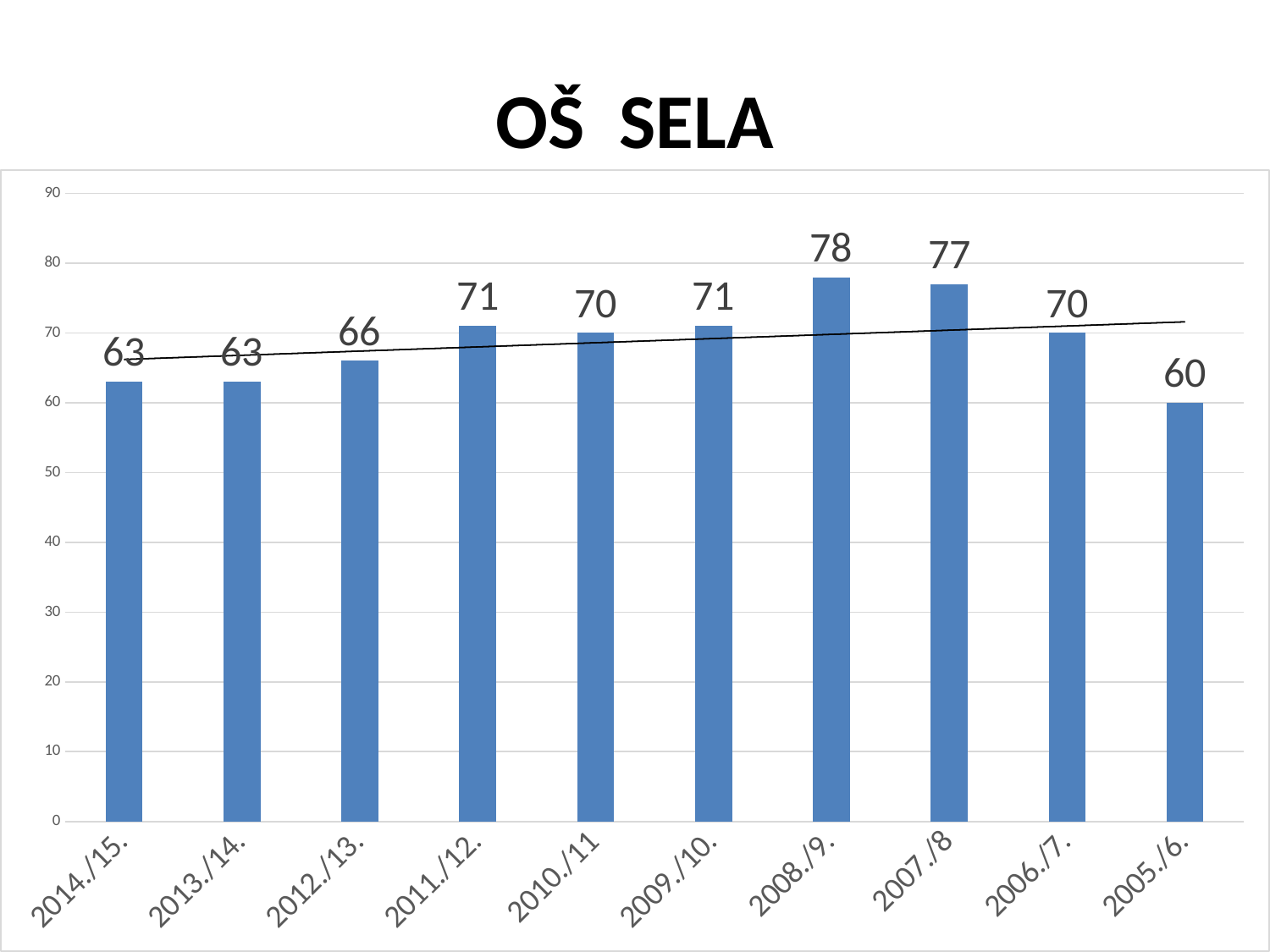

# OŠ  SELA

### Chart

| Category |  |
|---|---|
| 2014./15. | 63.0 |
| 2013./14. | 63.0 |
| 2012./13. | 66.0 |
| 2011./12. | 71.0 |
| 2010./11 | 70.0 |
| 2009./10. | 71.0 |
| 2008./9. | 78.0 |
| 2007./8 | 77.0 |
| 2006./7. | 70.0 |
| 2005./6. | 60.0 |